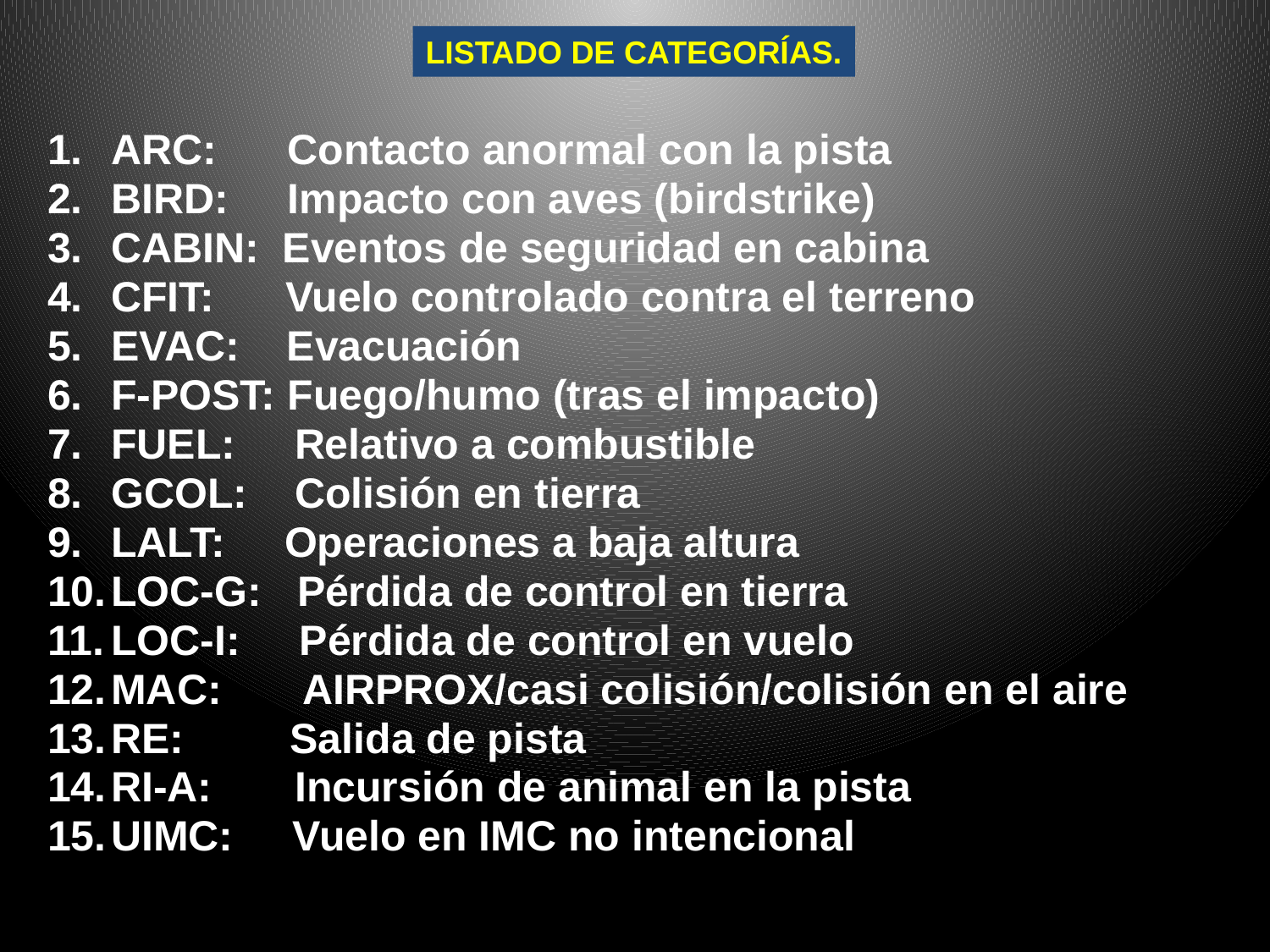

LISTADO DE CATEGORÍAS.
ARC:      Contacto anormal con la pista
BIRD:     Impacto con aves (birdstrike)
CABIN:  Eventos de seguridad en cabina
CFIT:      Vuelo controlado contra el terreno
EVAC:    Evacuación
F-POST: Fuego/humo (tras el impacto)
FUEL:     Relativo a combustible
GCOL:    Colisión en tierra
LALT:     Operaciones a baja altura
LOC-G:   Pérdida de control en tierra
LOC-I:     Pérdida de control en vuelo
MAC:       AIRPROX/casi colisión/colisión en el aire
RE:         Salida de pista
RI-A:       Incursión de animal en la pista
UIMC:     Vuelo en IMC no intencional